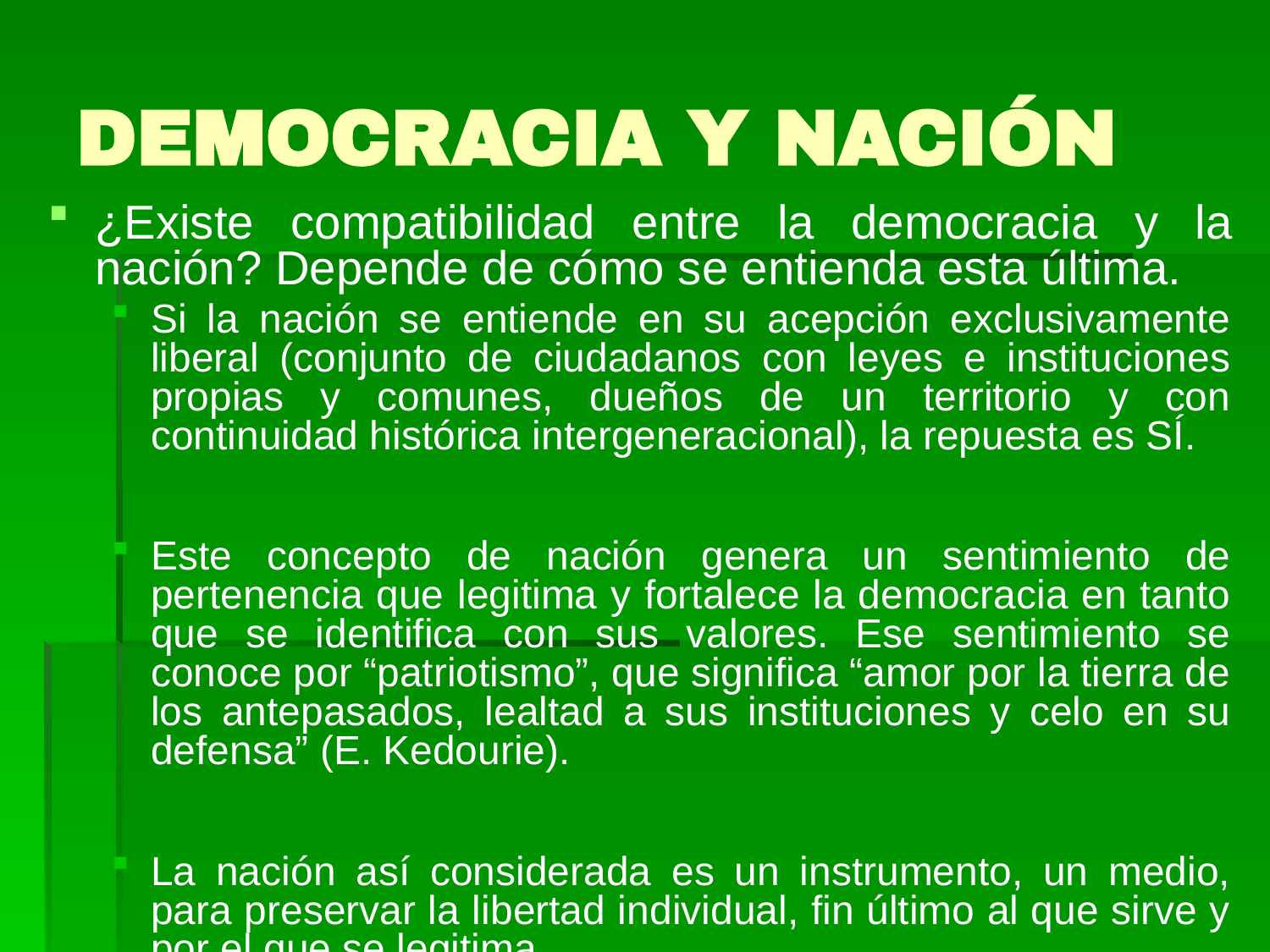

# DEMOCRACIA Y NACIÓN
¿Existe compatibilidad entre la democracia y la nación? Depende de cómo se entienda esta última.
Si la nación se entiende en su acepción exclusivamente liberal (conjunto de ciudadanos con leyes e instituciones propias y comunes, dueños de un territorio y con continuidad histórica intergeneracional), la repuesta es SÍ.

Este concepto de nación genera un sentimiento de pertenencia que legitima y fortalece la democracia en tanto que se identifica con sus valores. Ese sentimiento se conoce por “patriotismo”, que significa “amor por la tierra de los antepasados, lealtad a sus instituciones y celo en su defensa” (E. Kedourie).

La nación así considerada es un instrumento, un medio, para preservar la libertad individual, fin último al que sirve y por el que se legitima.